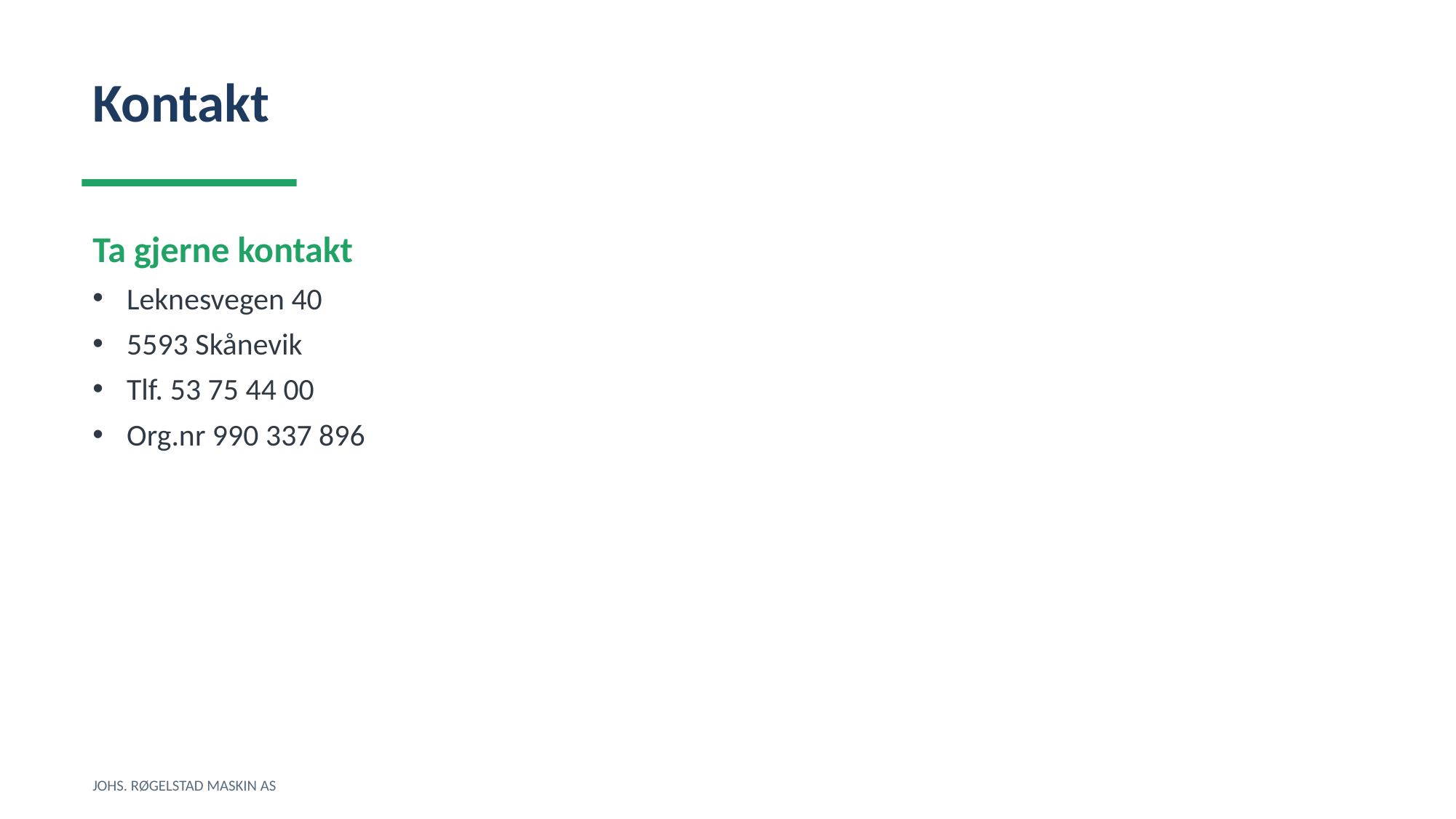

Kontakt

Ta gjerne kontakt
Leknesvegen 40
5593 Skånevik
Tlf. 53 75 44 00
Org.nr 990 337 896
JOHS. RØGELSTAD MASKIN AS